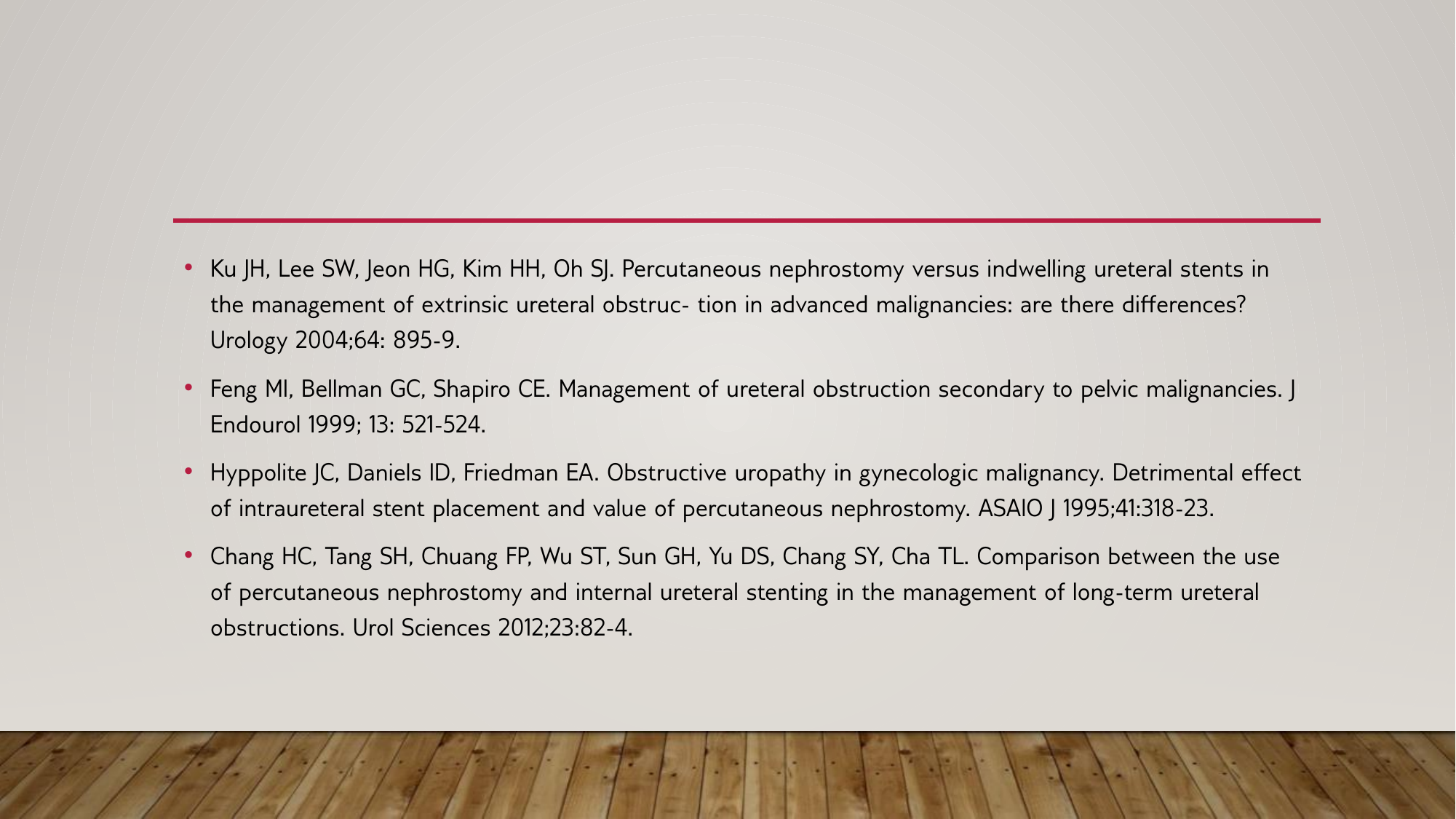

#
Ku JH, Lee SW, Jeon HG, Kim HH, Oh SJ. Percutaneous nephrostomy versus indwelling ureteral stents in the management of extrinsic ureteral obstruc- tion in advanced malignancies: are there differences? Urology 2004;64: 895-9.
Feng MI, Bellman GC, Shapiro CE. Management of ureteral obstruction secondary to pelvic malignancies. J Endourol 1999; 13: 521-524.
Hyppolite JC, Daniels ID, Friedman EA. Obstructive uropathy in gynecologic malignancy. Detrimental effect of intraureteral stent placement and value of percutaneous nephrostomy. ASAIO J 1995;41:318-23.
Chang HC, Tang SH, Chuang FP, Wu ST, Sun GH, Yu DS, Chang SY, Cha TL. Comparison between the use of percutaneous nephrostomy and internal ureteral stenting in the management of long-term ureteral obstructions. Urol Sciences 2012;23:82-4.